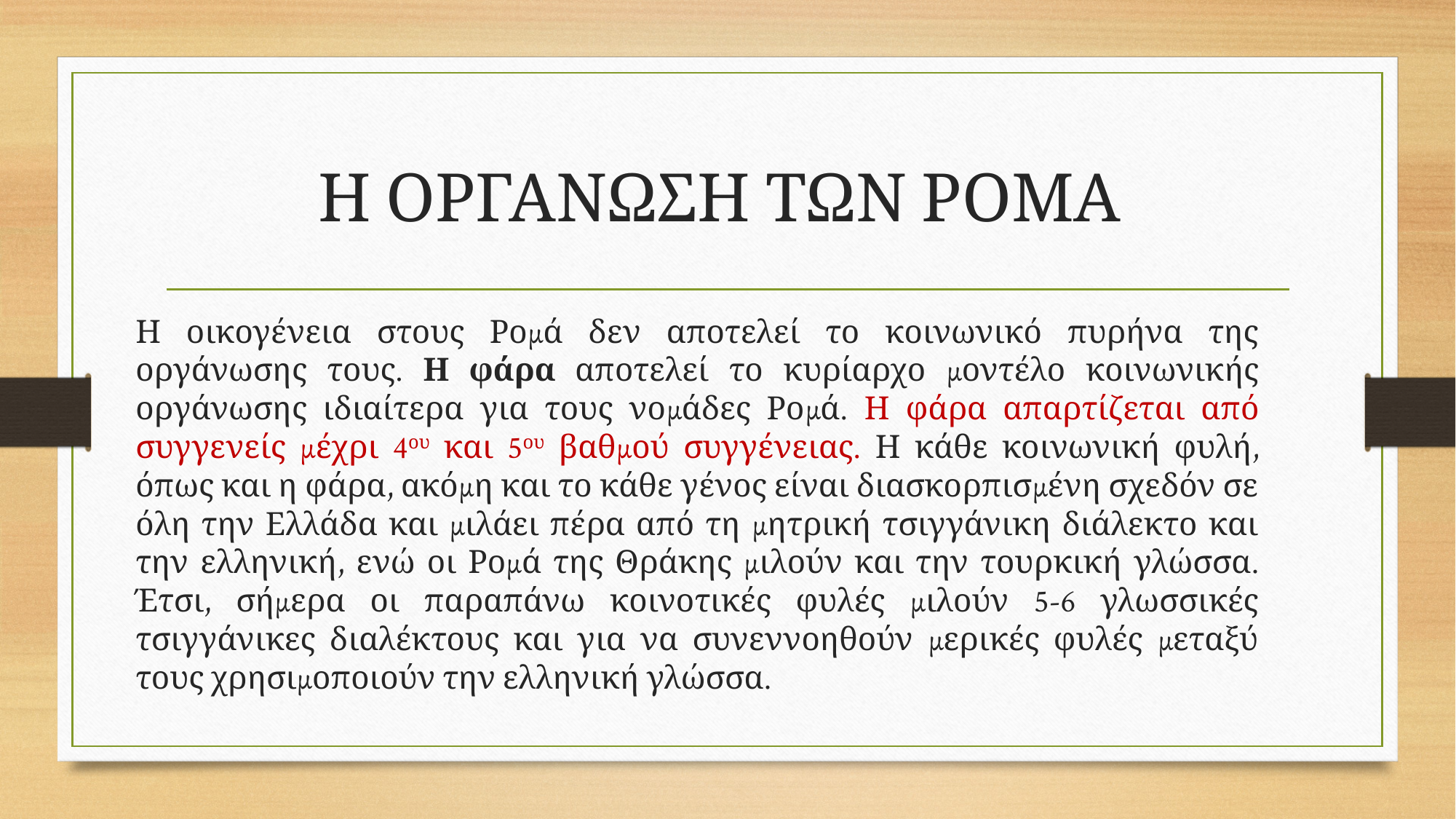

# Η ΟΡΓΑΝΩΣΗ ΤΩΝ ΡΟΜΑ
Η οικογένεια στους Ρομά δεν αποτελεί το κοινωνικό πυρήνα της οργάνωσης τους. Η φάρα αποτελεί το κυρίαρχο μοντέλο κοινωνικής οργάνωσης ιδιαίτερα για τους νομάδες Ρομά. Η φάρα απαρτίζεται από συγγενείς μέχρι 4ου και 5ου βαθμού συγγένειας. Η κάθε κοινωνική φυλή, όπως και η φάρα, ακόμη και το κάθε γένος είναι διασκορπισμένη σχεδόν σε όλη την Ελλάδα και μιλάει πέρα από τη μητρική τσιγγάνικη διάλεκτο και την ελληνική, ενώ οι Ρομά της Θράκης μιλούν και την τουρκική γλώσσα. Έτσι, σήμερα οι παραπάνω κοινοτικές φυλές μιλούν 5-6 γλωσσικές τσιγγάνικες διαλέκτους και για να συνεννοηθούν μερικές φυλές μεταξύ τους χρησιμοποιούν την ελληνική γλώσσα.